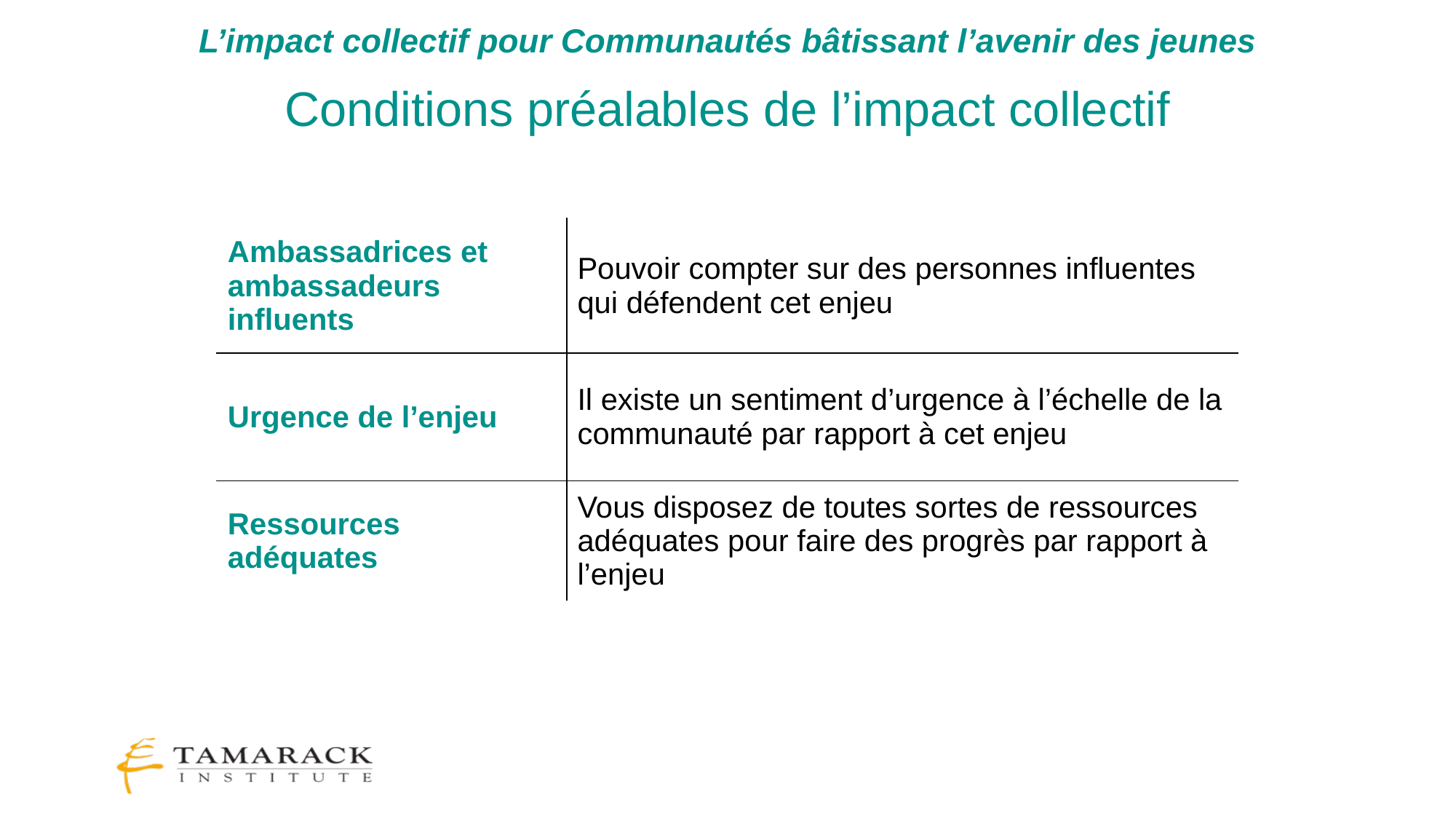

L’impact collectif pour Communautés bâtissant l’avenir des jeunes
Conditions préalables de l’impact collectif
Recap & Reflection on the Collective Impact Framework

| Ambassadrices et ambassadeurs influents | Pouvoir compter sur des personnes influentes qui défendent cet enjeu |
| --- | --- |
| Urgence de l’enjeu | Il existe un sentiment d’urgence à l’échelle de la communauté par rapport à cet enjeu |
| Ressources adéquates | Vous disposez de toutes sortes de ressources adéquates pour faire des progrès par rapport à l’enjeu |
Sylvia Cheuy
Consulting Director
Tamarack Institute